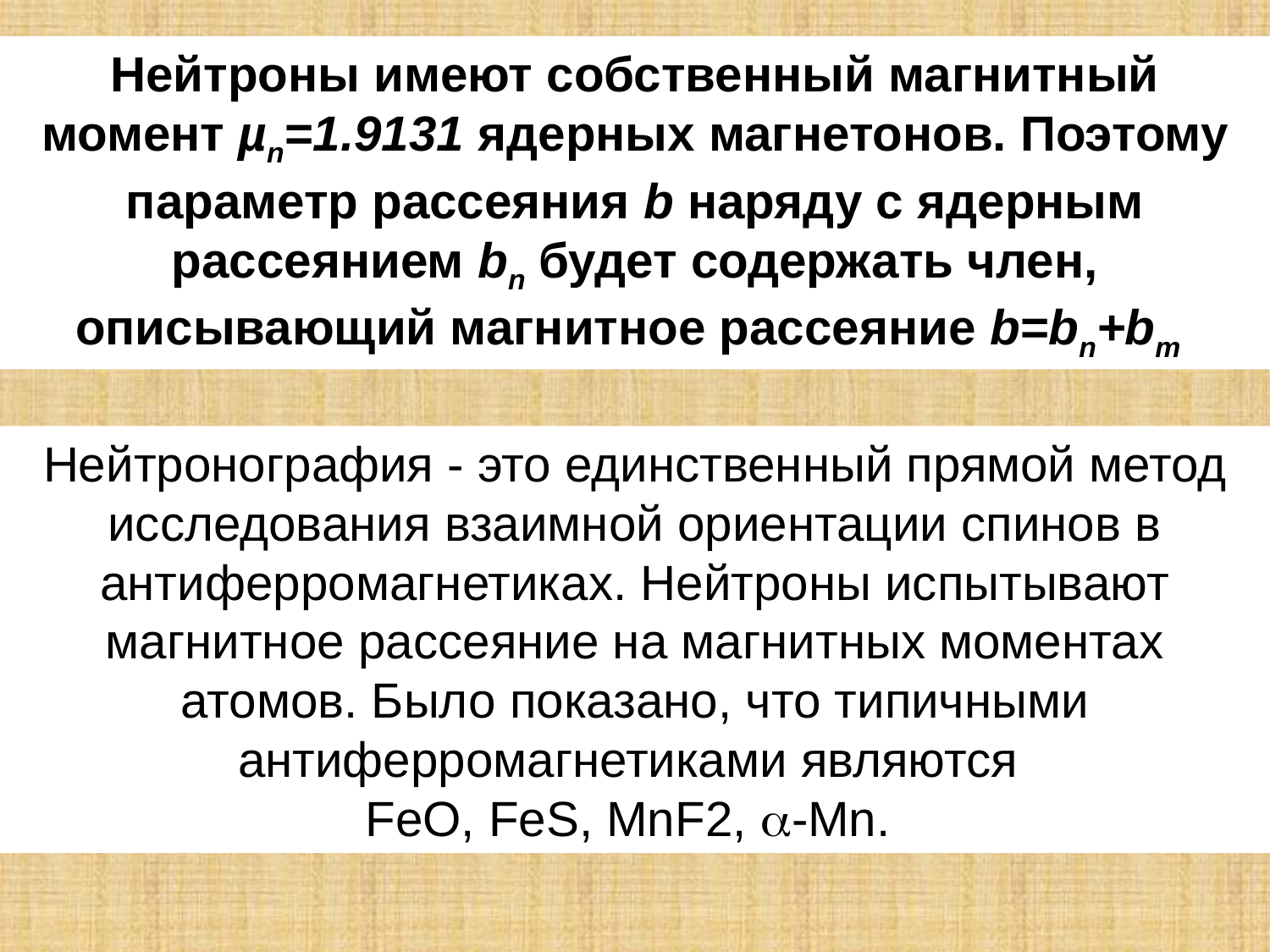

Нейтроны имеют собственный магнитный момент µn=1.9131 ядерных магнетонов. Поэтому параметр рассеяния b наряду с ядерным рассеянием bn будет содержать член, описывающий магнитное рассеяние b=bn+bm
Нейтронография - это единственный прямой метод исследования взаимной ориентации спинов в антиферромагнетиках. Нейтроны испытывают магнитное рассеяние на магнитных моментах атомов. Было показано, что типичными антиферромагнетиками являются
FeO, FeS, MnF2, α-Mn.